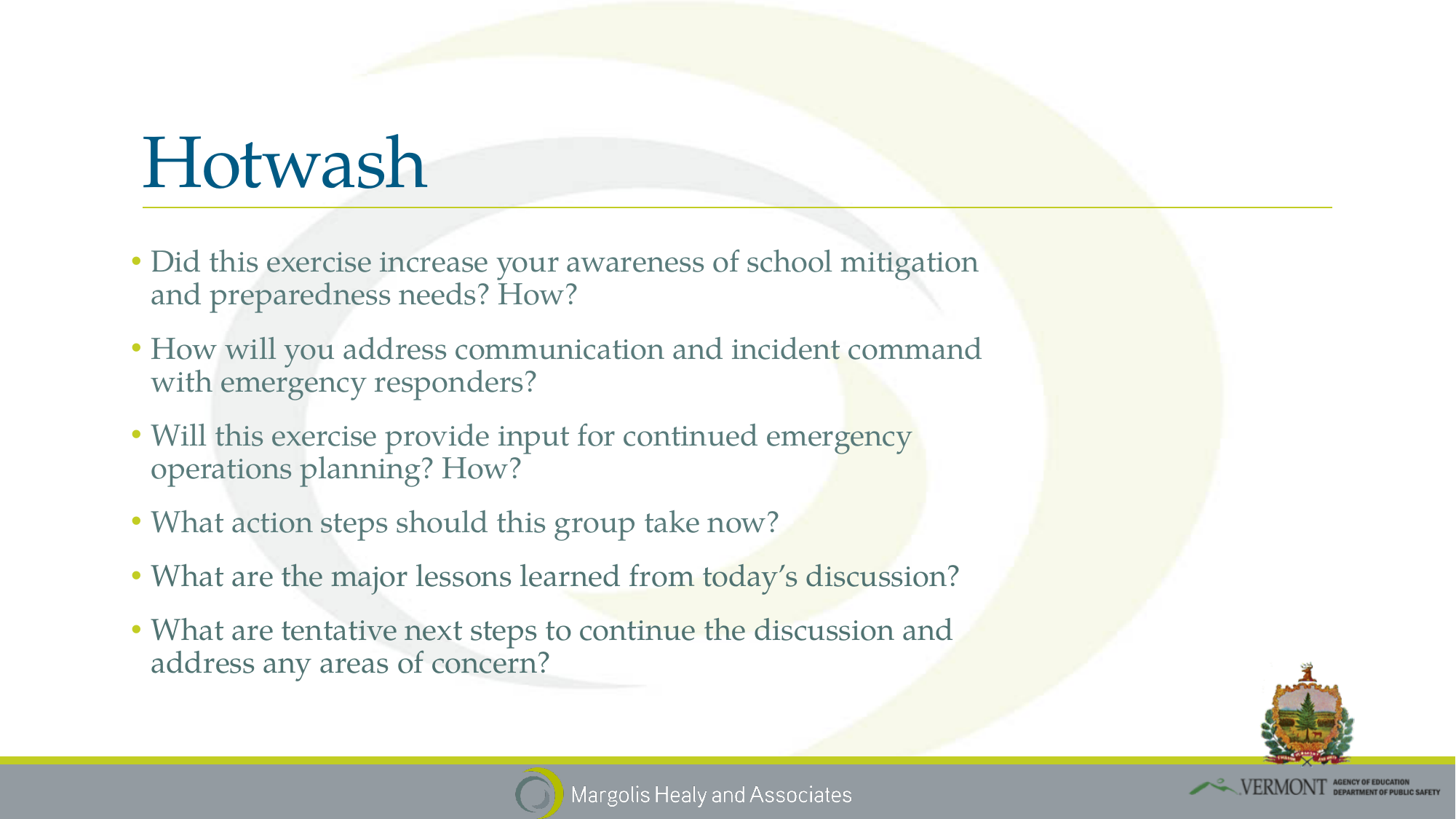

# Hotwash
Did this exercise increase your awareness of school mitigation and preparedness needs? How?
How will you address communication and incident command with emergency responders?
Will this exercise provide input for continued emergency operations planning? How?
What action steps should this group take now?
What are the major lessons learned from today’s discussion?
What are tentative next steps to continue the discussion and address any areas of concern?